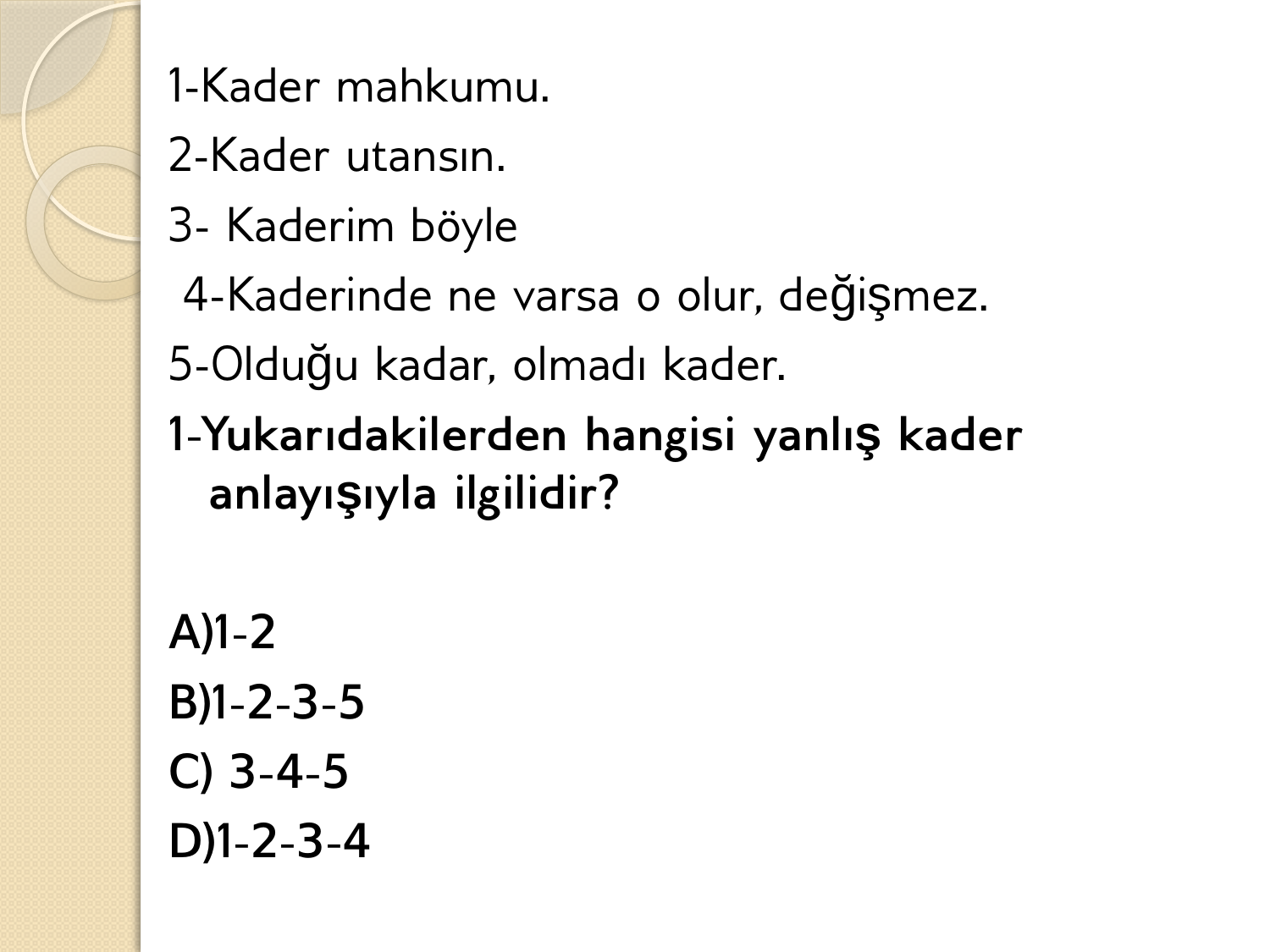

1-Kader mahkumu.
2-Kader utansın.
3- Kaderim böyle
 4-Kaderinde ne varsa o olur, değişmez.
5-Olduğu kadar, olmadı kader.
1-Yukarıdakilerden hangisi yanlış kader anlayışıyla ilgilidir?

A)1-2
B)1-2-3-5
C) 3-4-5
D)1-2-3-4